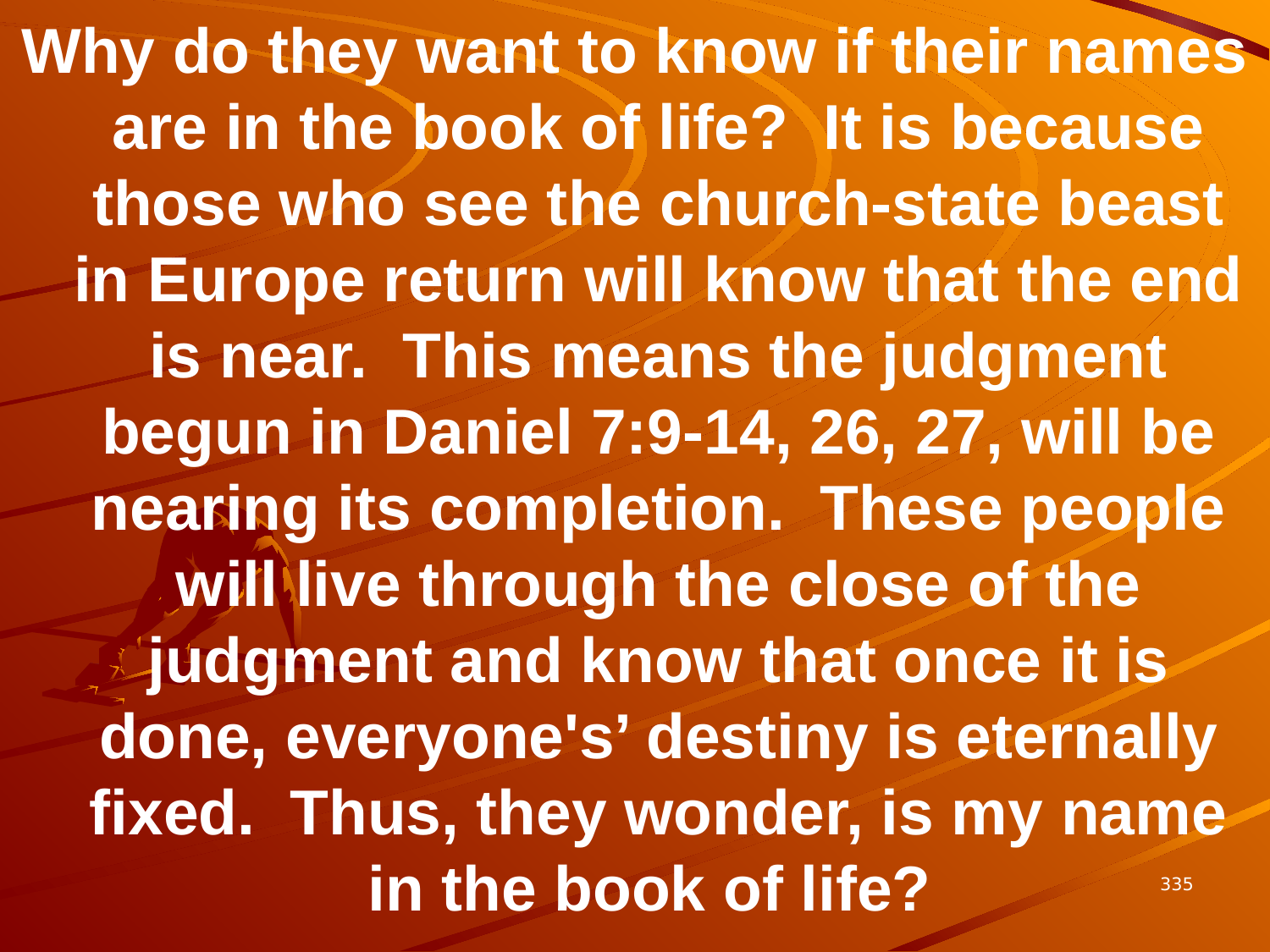

Why do they want to know if their names are in the book of life?  It is because those who see the church-state beast in Europe return will know that the end is near.  This means the judgment begun in Daniel 7:9-14, 26, 27, will be nearing its completion.  These people will live through the close of the judgment and know that once it is done, everyone's’ destiny is eternally fixed.  Thus, they wonder, is my name in the book of life?
335